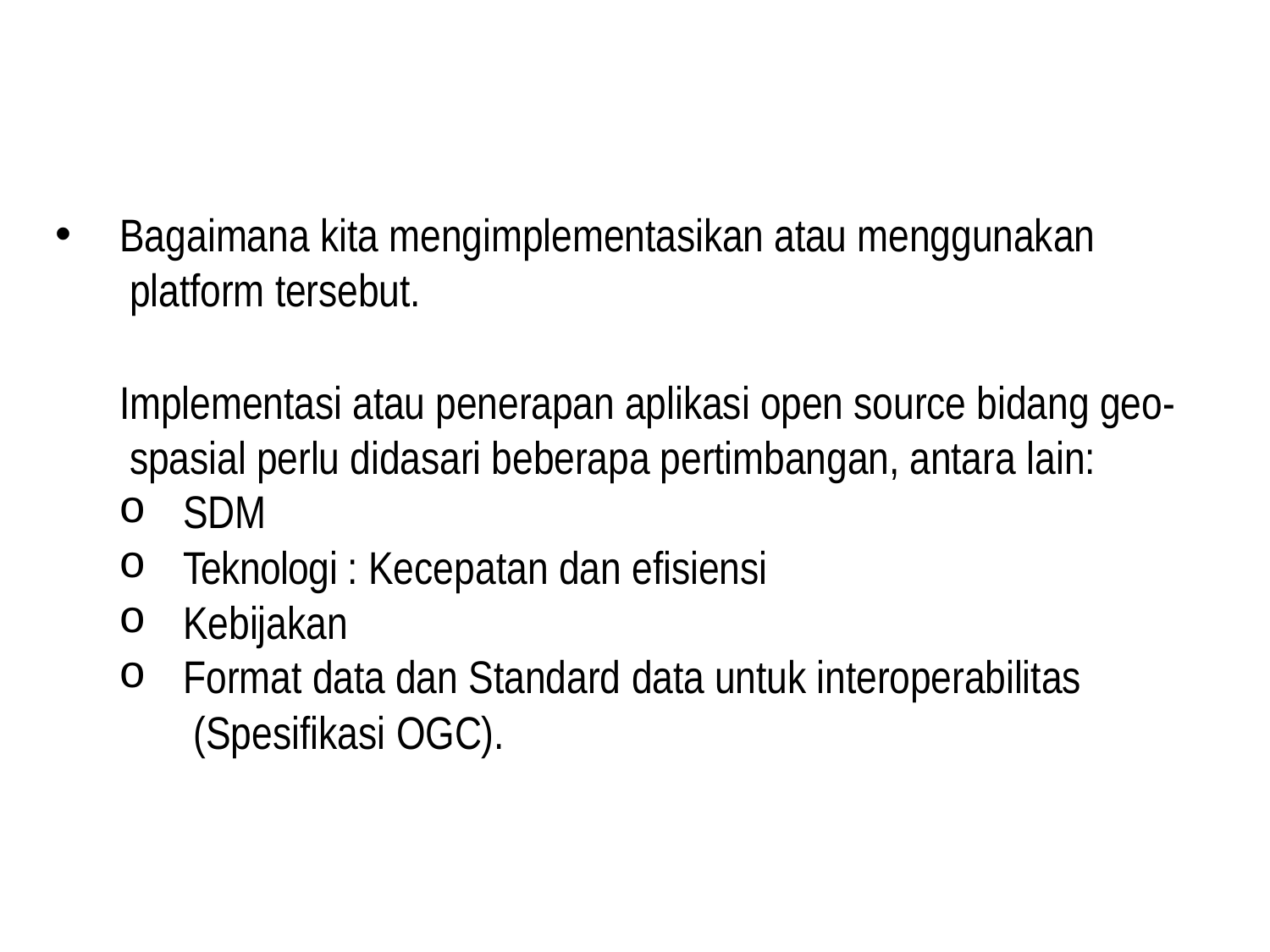

Bagaimana kita mengimplementasikan atau menggunakan  platform tersebut.

Implementasi atau penerapan aplikasi open source bidang geo-  spasial perlu didasari beberapa pertimbangan, antara lain:
SDM
Teknologi : Kecepatan dan efisiensi
Kebijakan
Format data dan Standard data untuk interoperabilitas  (Spesifikasi OGC).